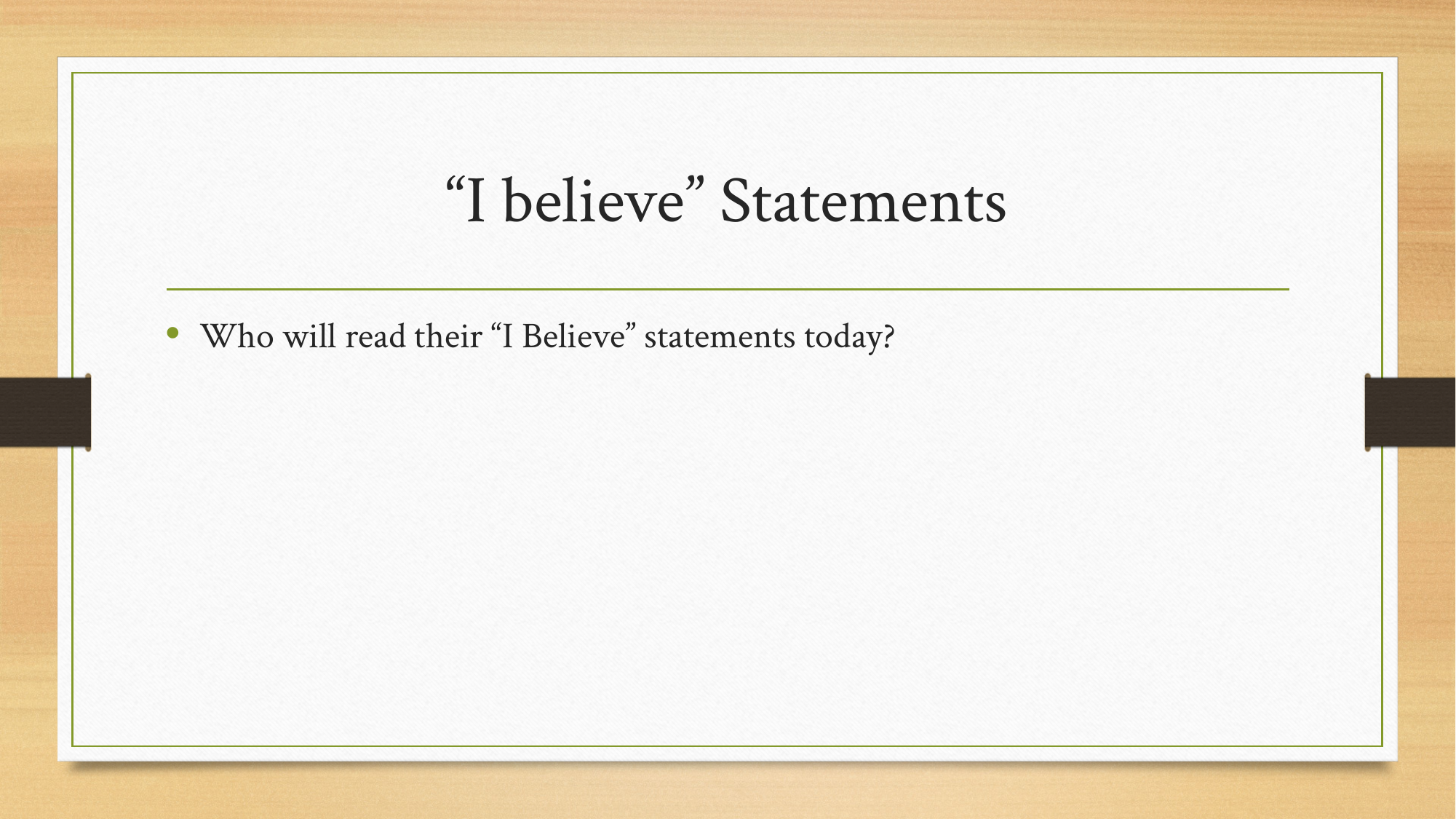

# “I believe” Statements
Who will read their “I Believe” statements today?